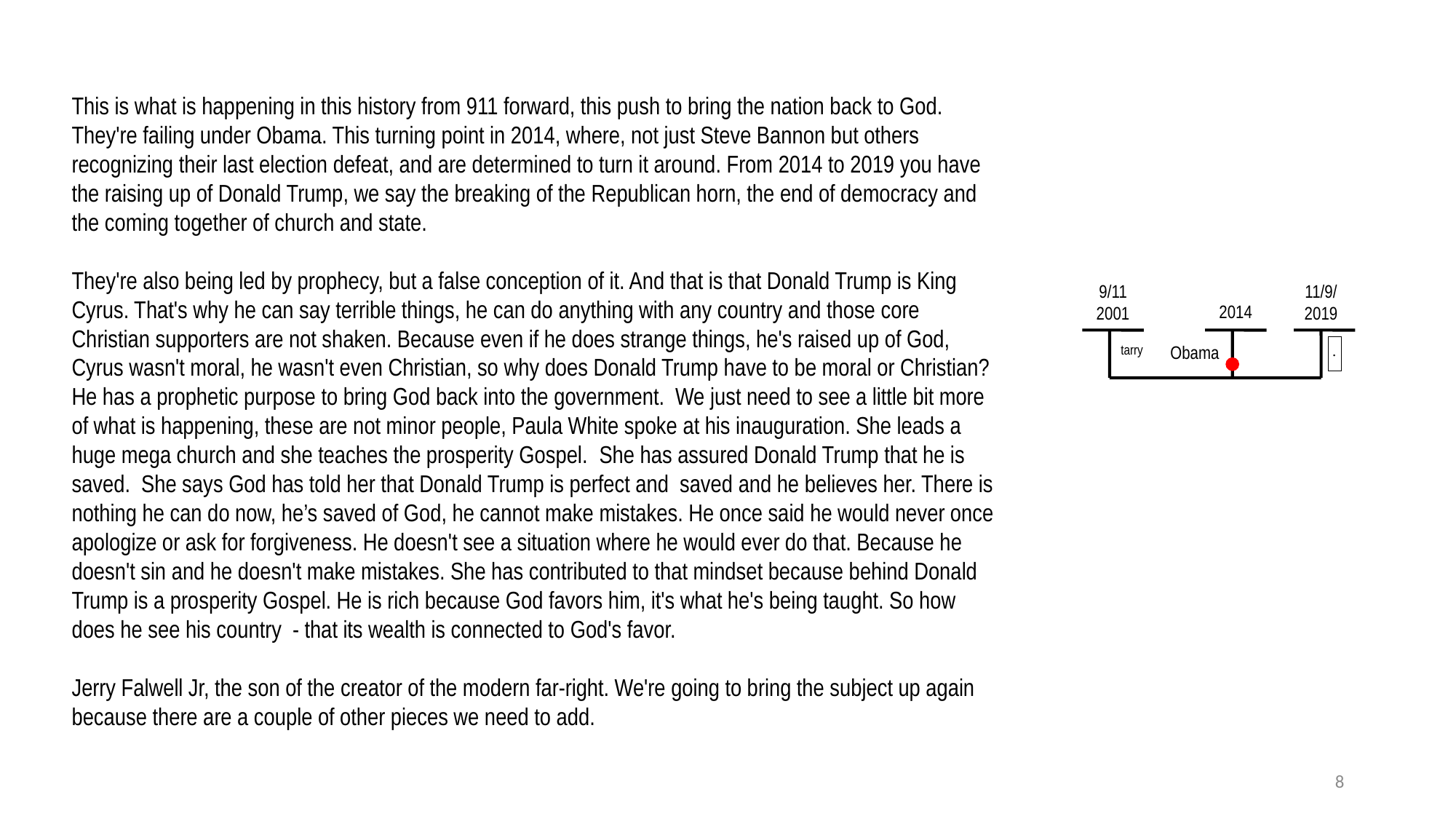

This is what is happening in this history from 911 forward, this push to bring the nation back to God. They're failing under Obama. This turning point in 2014, where, not just Steve Bannon but others recognizing their last election defeat, and are determined to turn it around. From 2014 to 2019 you have the raising up of Donald Trump, we say the breaking of the Republican horn, the end of democracy and the coming together of church and state.

They're also being led by prophecy, but a false conception of it. And that is that Donald Trump is King Cyrus. That's why he can say terrible things, he can do anything with any country and those core Christian supporters are not shaken. Because even if he does strange things, he's raised up of God, Cyrus wasn't moral, he wasn't even Christian, so why does Donald Trump have to be moral or Christian?  He has a prophetic purpose to bring God back into the government.  We just need to see a little bit more of what is happening, these are not minor people, Paula White spoke at his inauguration. She leads a huge mega church and she teaches the prosperity Gospel.  She has assured Donald Trump that he is saved.  She says God has told her that Donald Trump is perfect and  saved and he believes her. There is nothing he can do now, he’s saved of God, he cannot make mistakes. He once said he would never once apologize or ask for forgiveness. He doesn't see a situation where he would ever do that. Because he doesn't sin and he doesn't make mistakes. She has contributed to that mindset because behind Donald Trump is a prosperity Gospel. He is rich because God favors him, it's what he's being taught. So how does he see his country  - that its wealth is connected to God's favor.

Jerry Falwell Jr, the son of the creator of the modern far-right. We're going to bring the subject up again because there are a couple of other pieces we need to add.
9/11
2001
11/9/
2019
2014

tarry
Obama
.

8